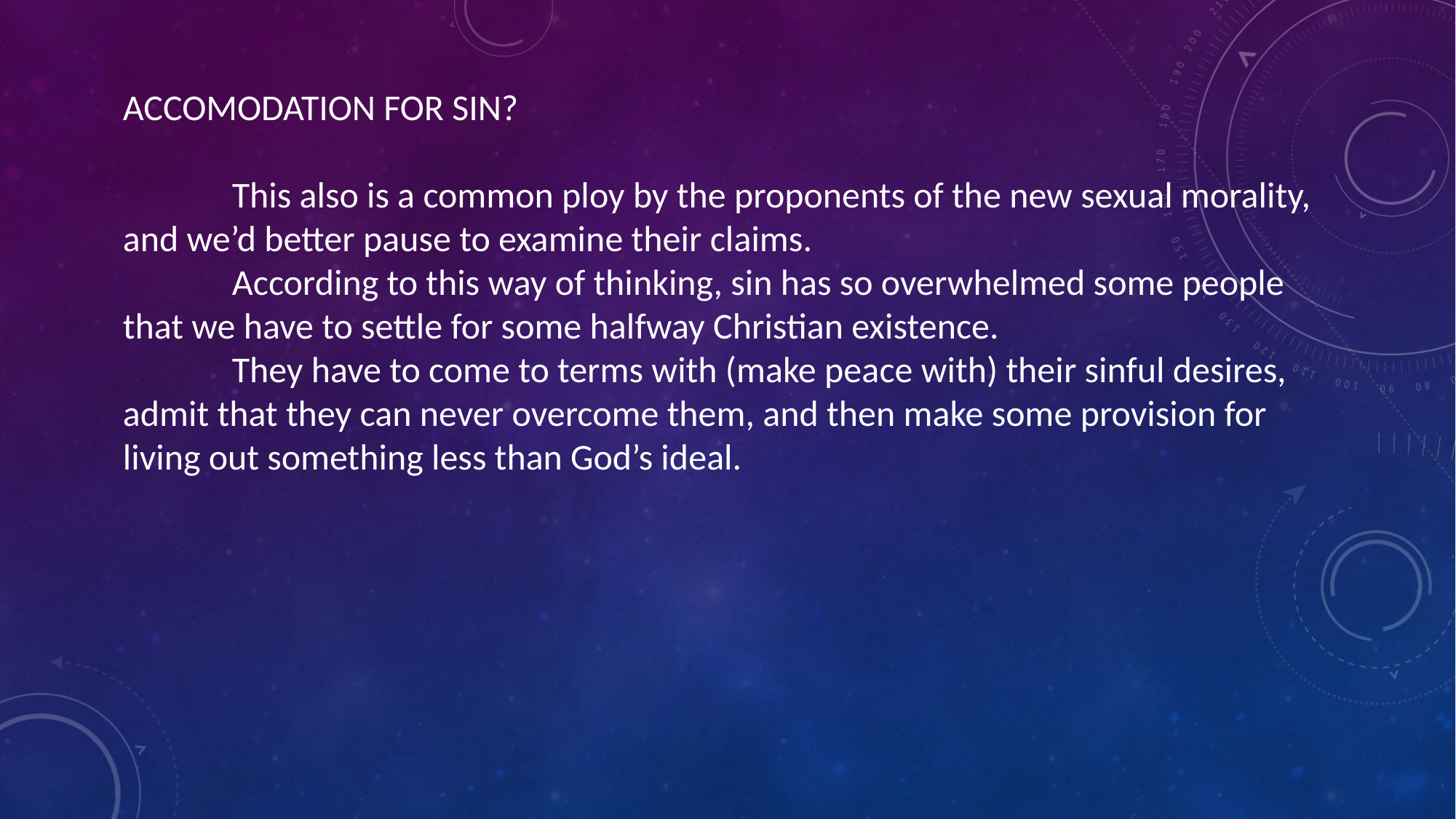

ACCOMODATION FOR SIN?

	This also is a common ploy by the proponents of the new sexual morality, and we’d better pause to examine their claims.
	According to this way of thinking, sin has so overwhelmed some people that we have to settle for some halfway Christian existence.
	They have to come to terms with (make peace with) their sinful desires, admit that they can never overcome them, and then make some provision for living out something less than God’s ideal.